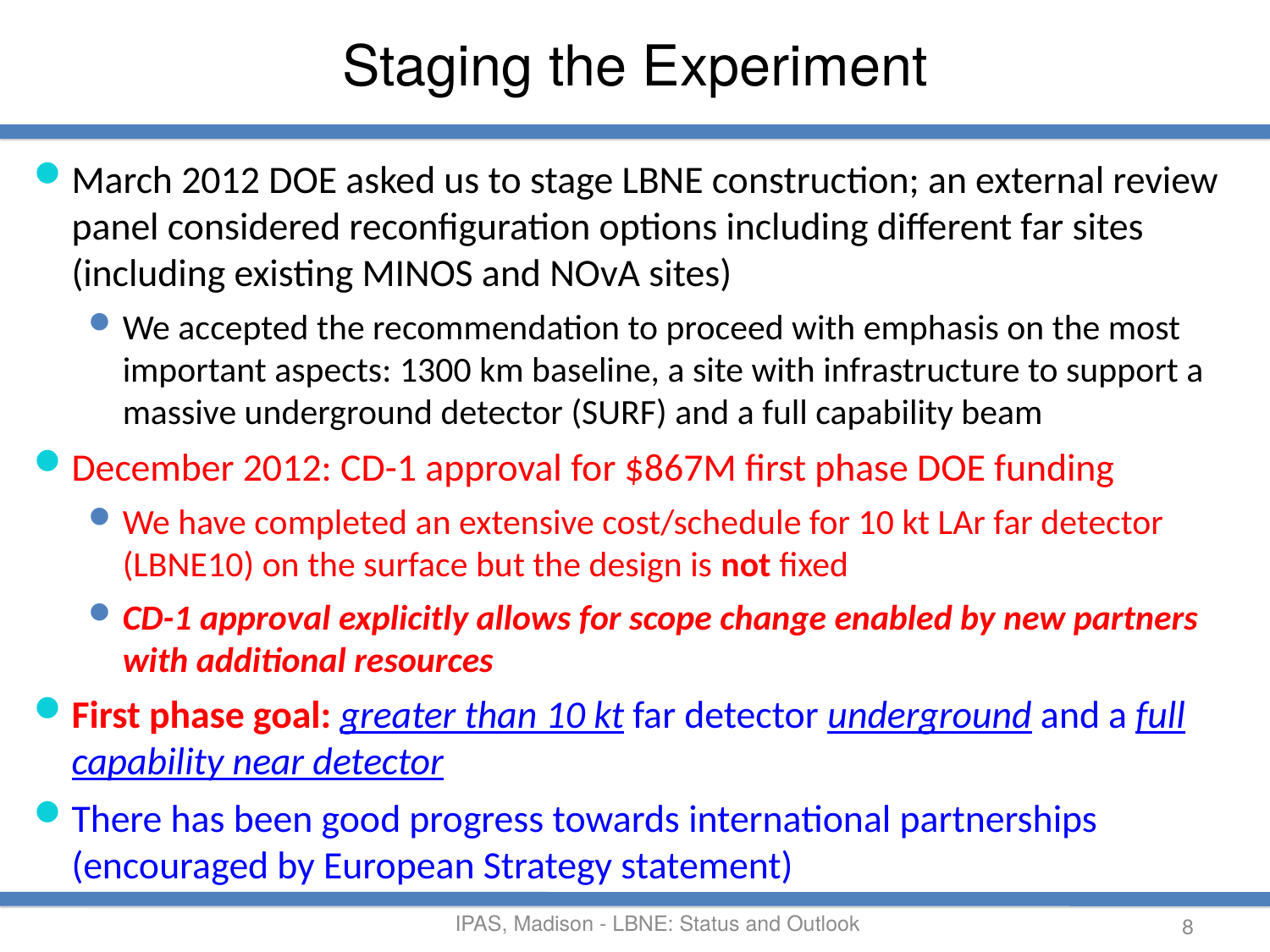

# Staging the Experiment
March 2012 DOE asked us to stage LBNE construction; an external review panel considered reconfiguration options including different far sites (including existing MINOS and NOvA sites)
We accepted the recommendation to proceed with emphasis on the most important aspects: 1300 km baseline, a site with infrastructure to support a massive underground detector (SURF) and a full capability beam
December 2012: CD-1 approval for $867M first phase DOE funding
We have completed an extensive cost/schedule for 10 kt LAr far detector (LBNE10) on the surface but the design is not fixed
CD-1 approval explicitly allows for scope change enabled by new partners with additional resources
First phase goal: greater than 10 kt far detector underground and a full capability near detector
There has been good progress towards international partnerships (encouraged by European Strategy statement)
IPAS, Madison - LBNE: Status and Outlook
8